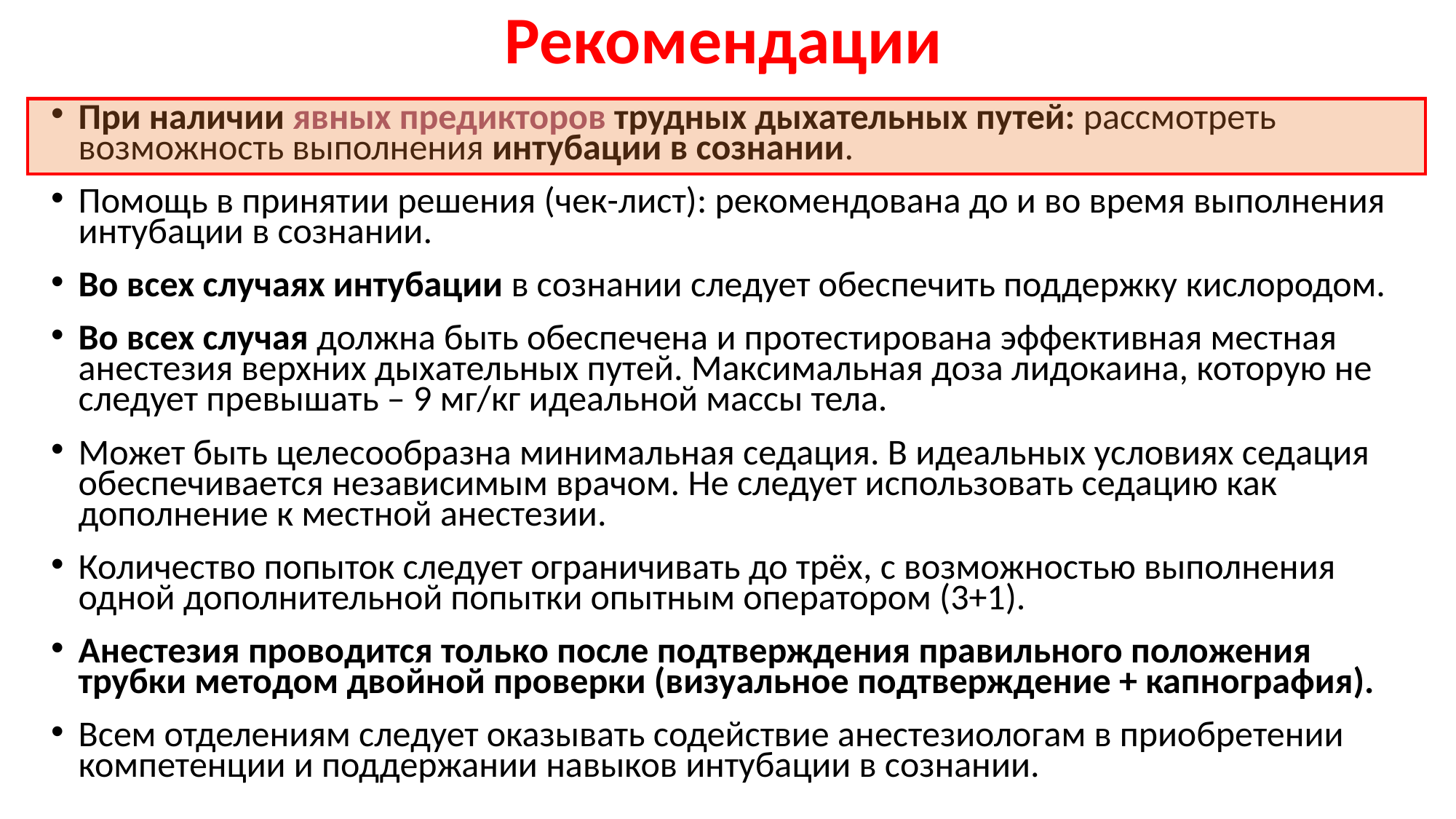

# Рекомендации

При наличии явных предикторов трудных дыхательных путей: рассмотреть возможность выполнения интубации в сознании.
Помощь в принятии решения (чек-лист): рекомендована до и во время выполнения интубации в сознании.
Во всех случаях интубации в сознании следует обеспечить поддержку кислородом.
Во всех случая должна быть обеспечена и протестирована эффективная местная анестезия верхних дыхательных путей. Максимальная доза лидокаина, которую не следует превышать – 9 мг/кг идеальной массы тела.
Может быть целесообразна минимальная седация. В идеальных условиях седация обеспечивается независимым врачом. Не следует использовать седацию как дополнение к местной анестезии.
Количество попыток следует ограничивать до трёх, с возможностью выполнения одной дополнительной попытки опытным оператором (3+1).
Анестезия проводится только после подтверждения правильного положения трубки методом двойной проверки (визуальное подтверждение + капнография).
Всем отделениям следует оказывать содействие анестезиологам в приобретении компетенции и поддержании навыков интубации в сознании.